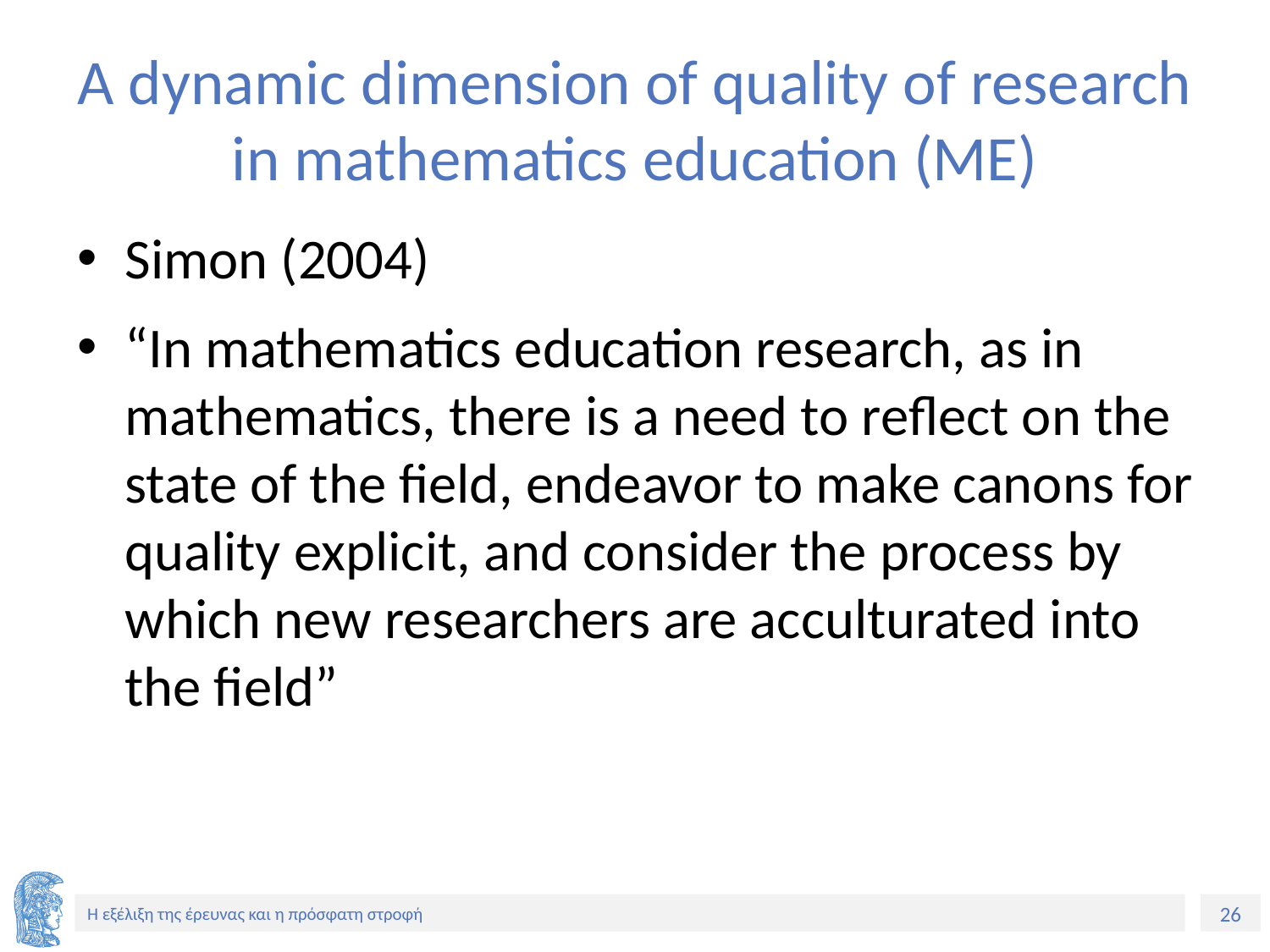

# A dynamic dimension of quality of research in mathematics education (ME)
Simon (2004)
“In mathematics education research, as in mathematics, there is a need to reflect on the state of the field, endeavor to make canons for quality explicit, and consider the process by which new researchers are acculturated into the field”